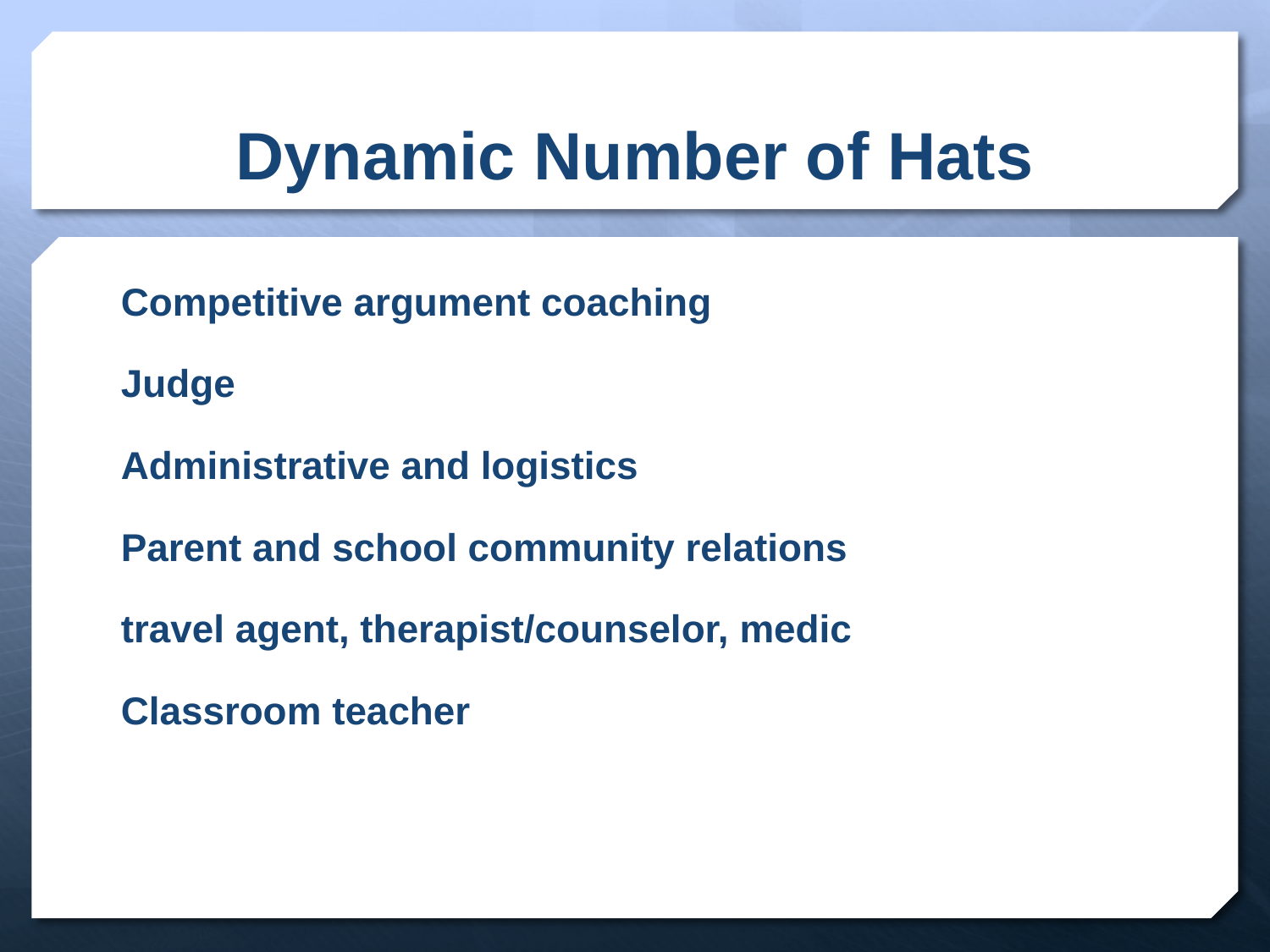

# Dynamic Number of Hats
Competitive argument coaching
Judge
Administrative and logistics
Parent and school community relations
travel agent, therapist/counselor, medic
Classroom teacher